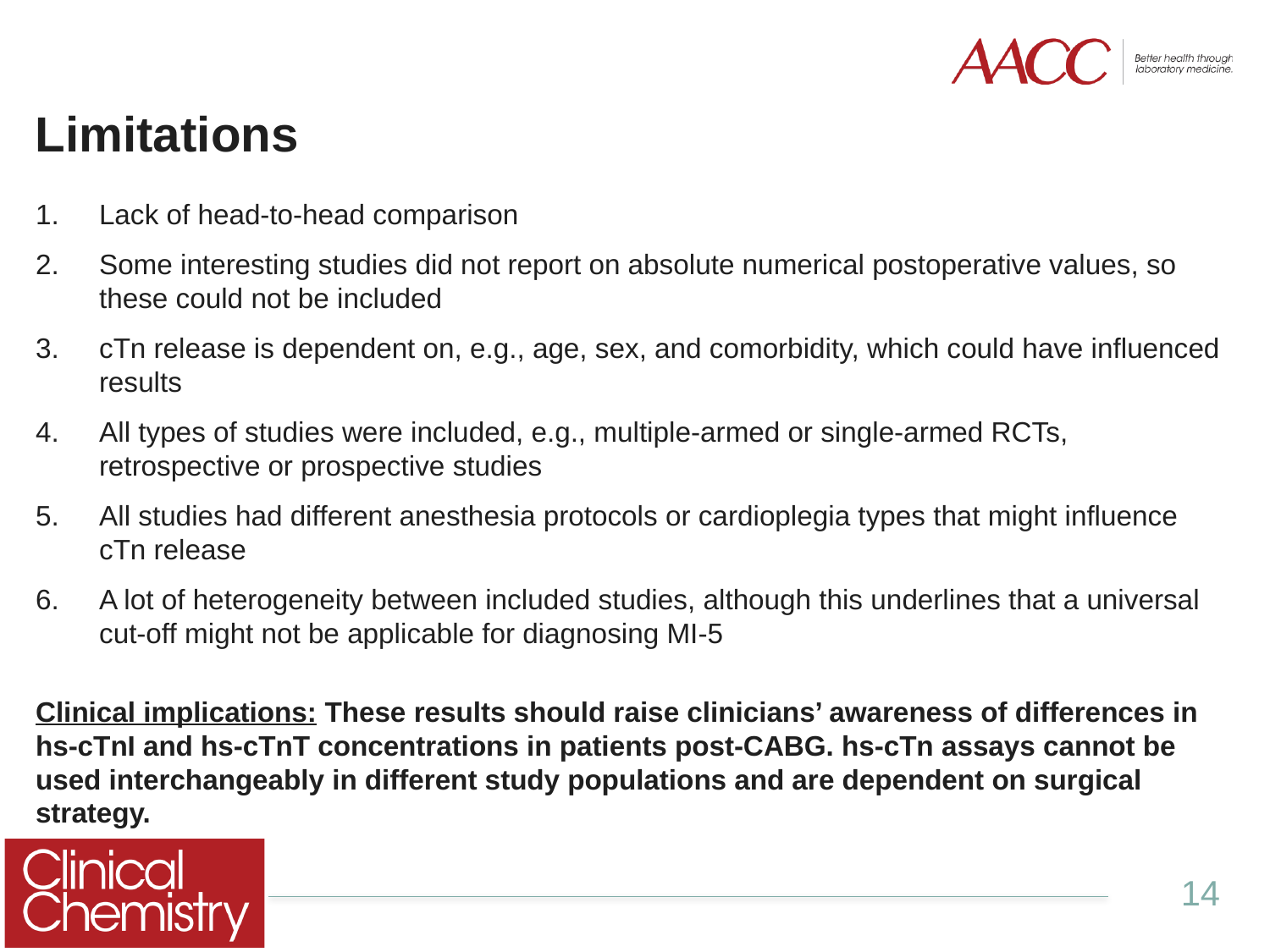

Limitations
Lack of head-to-head comparison
Some interesting studies did not report on absolute numerical postoperative values, so these could not be included
cTn release is dependent on, e.g., age, sex, and comorbidity, which could have influenced results
All types of studies were included, e.g., multiple-armed or single-armed RCTs, retrospective or prospective studies
All studies had different anesthesia protocols or cardioplegia types that might influence cTn release
A lot of heterogeneity between included studies, although this underlines that a universal cut-off might not be applicable for diagnosing MI-5

Clinical implications: These results should raise clinicians’ awareness of differences in hs-cTnI and hs-cTnT concentrations in patients post-CABG. hs-cTn assays cannot be used interchangeably in different study populations and are dependent on surgical strategy.
14